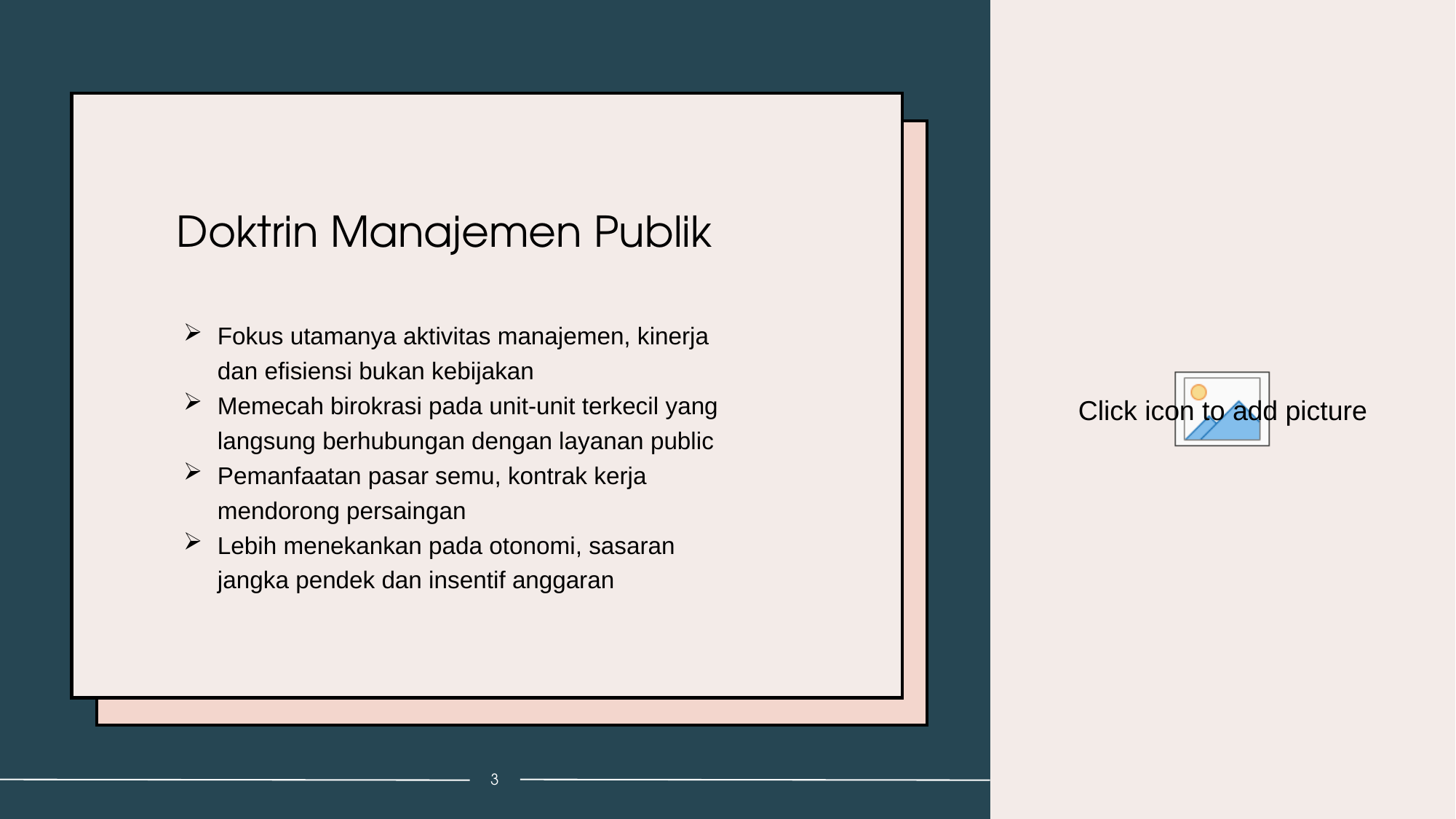

# Doktrin Manajemen Publik
Fokus utamanya aktivitas manajemen, kinerja dan efisiensi bukan kebijakan
Memecah birokrasi pada unit-unit terkecil yang langsung berhubungan dengan layanan public
Pemanfaatan pasar semu, kontrak kerja mendorong persaingan
Lebih menekankan pada otonomi, sasaran jangka pendek dan insentif anggaran
3